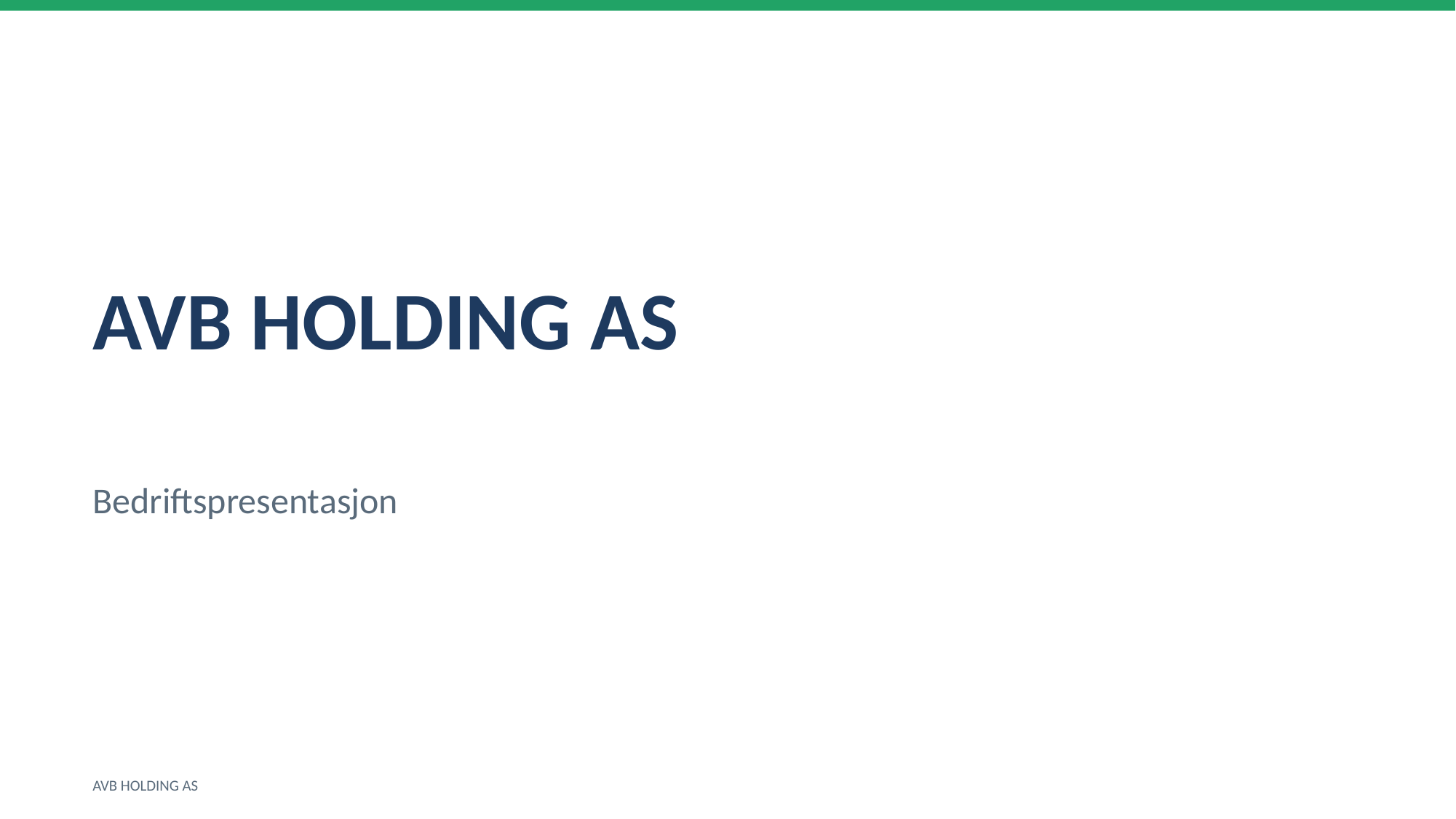

AVB HOLDING AS
Bedriftspresentasjon
AVB HOLDING AS